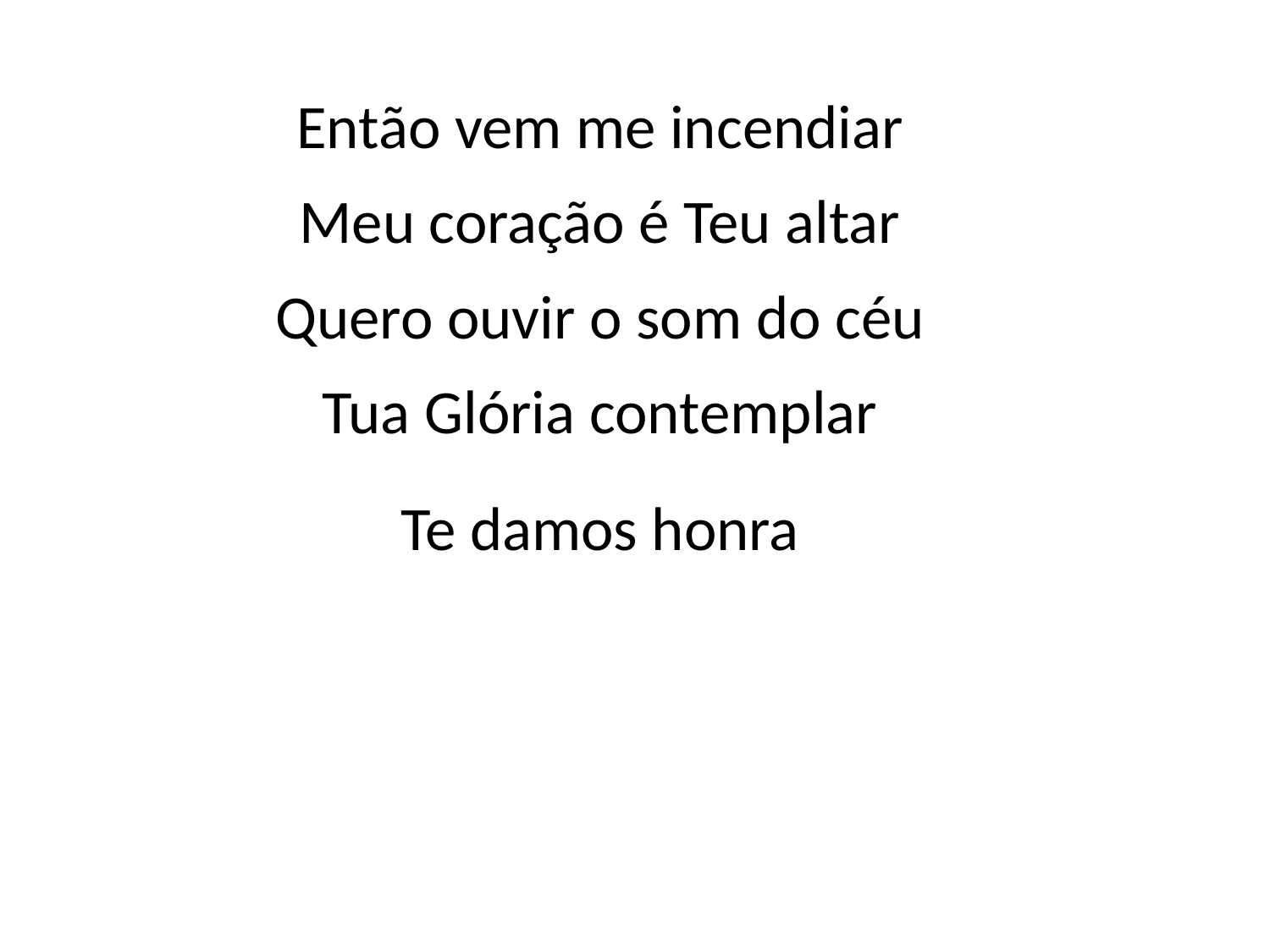

Então vem me incendiar

Meu coração é Teu altar

Quero ouvir o som do céu

Tua Glória contemplar

Te damos honra

#